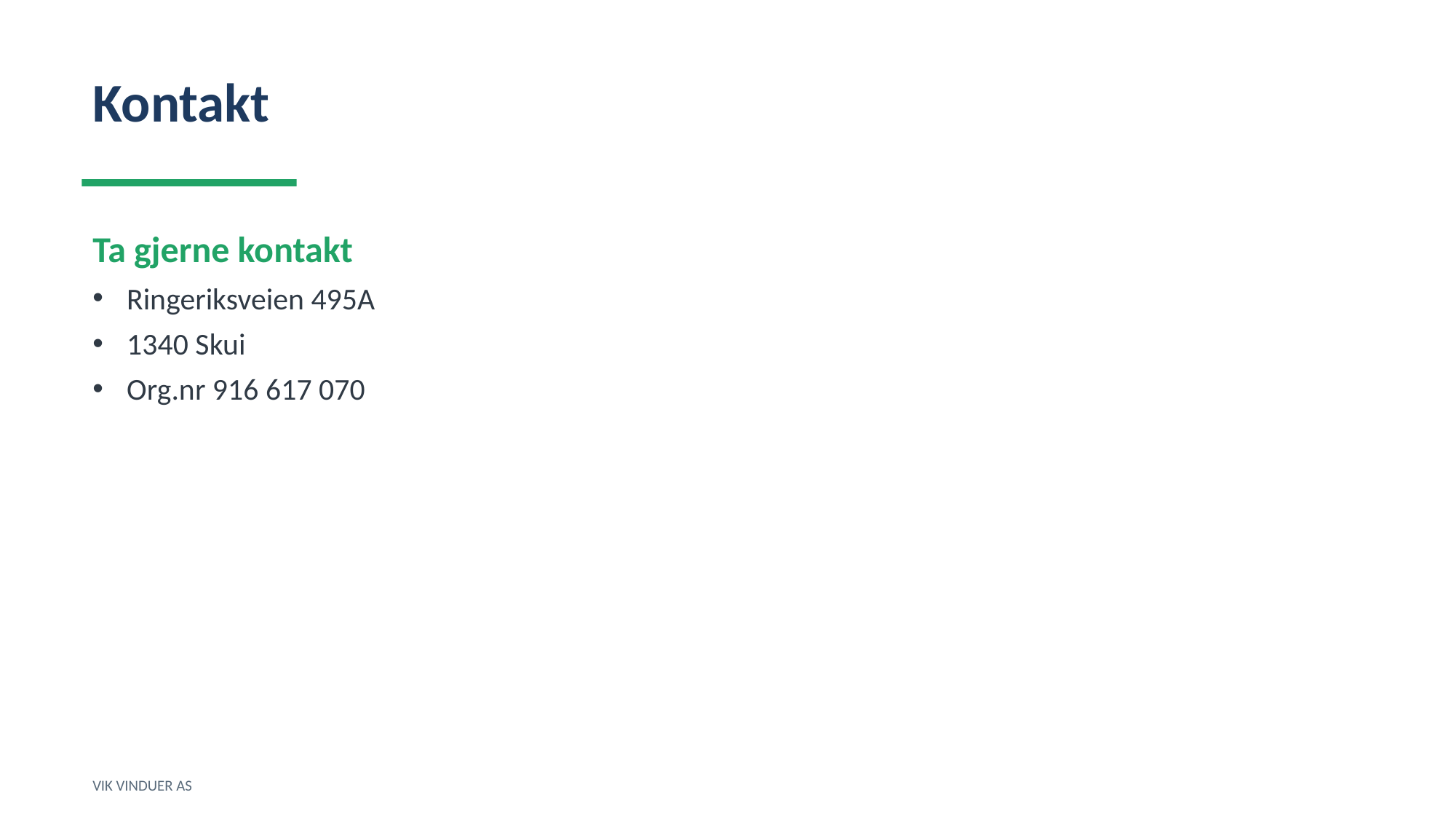

Kontakt

Ta gjerne kontakt
Ringeriksveien 495A
1340 Skui
Org.nr 916 617 070
VIK VINDUER AS